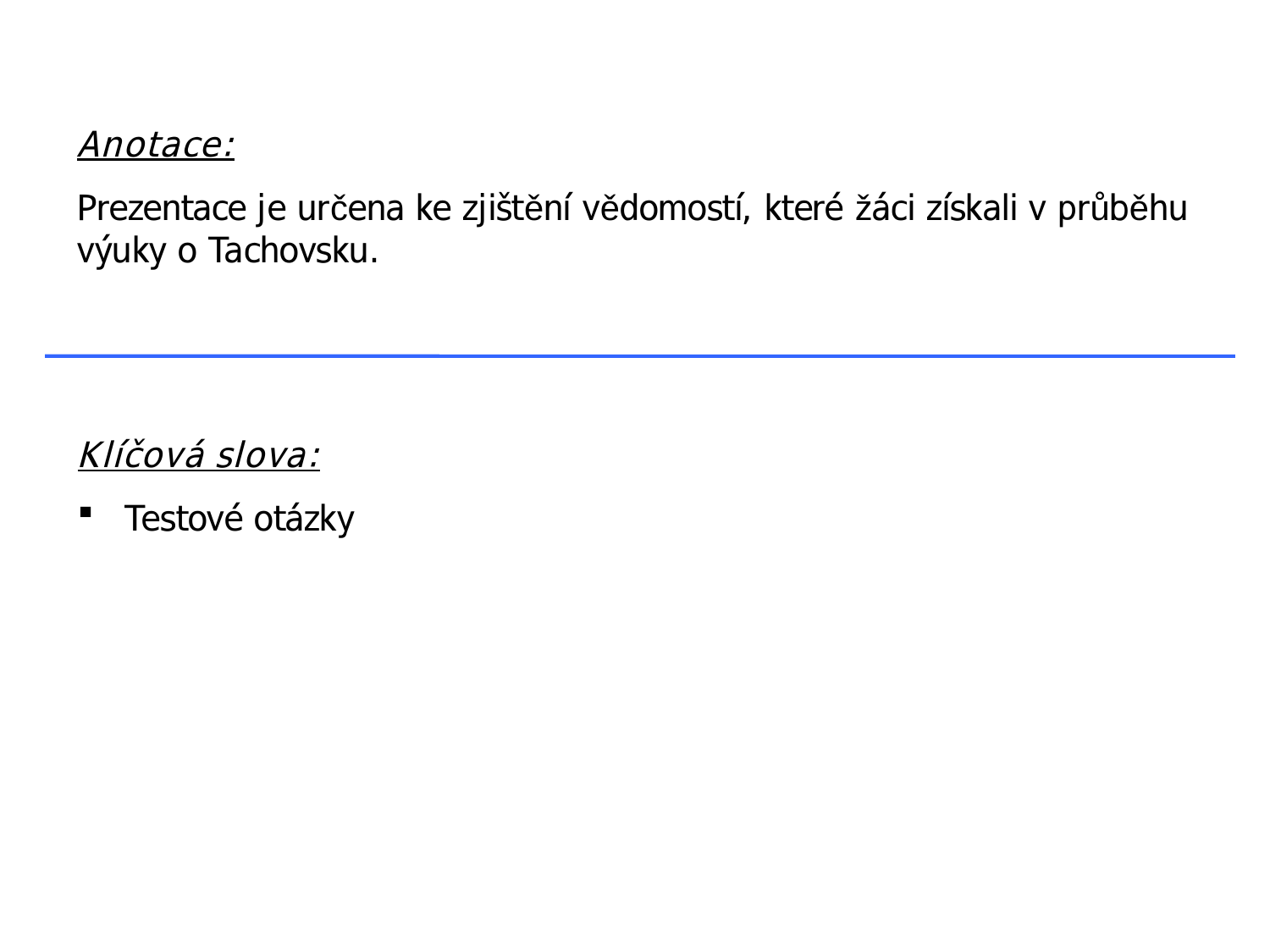

Anotace:

Prezentace je určena ke zjištění vědomostí, které žáci získali v průběhu výuky o Tachovsku.

Klíčová slova:

Testové otázky